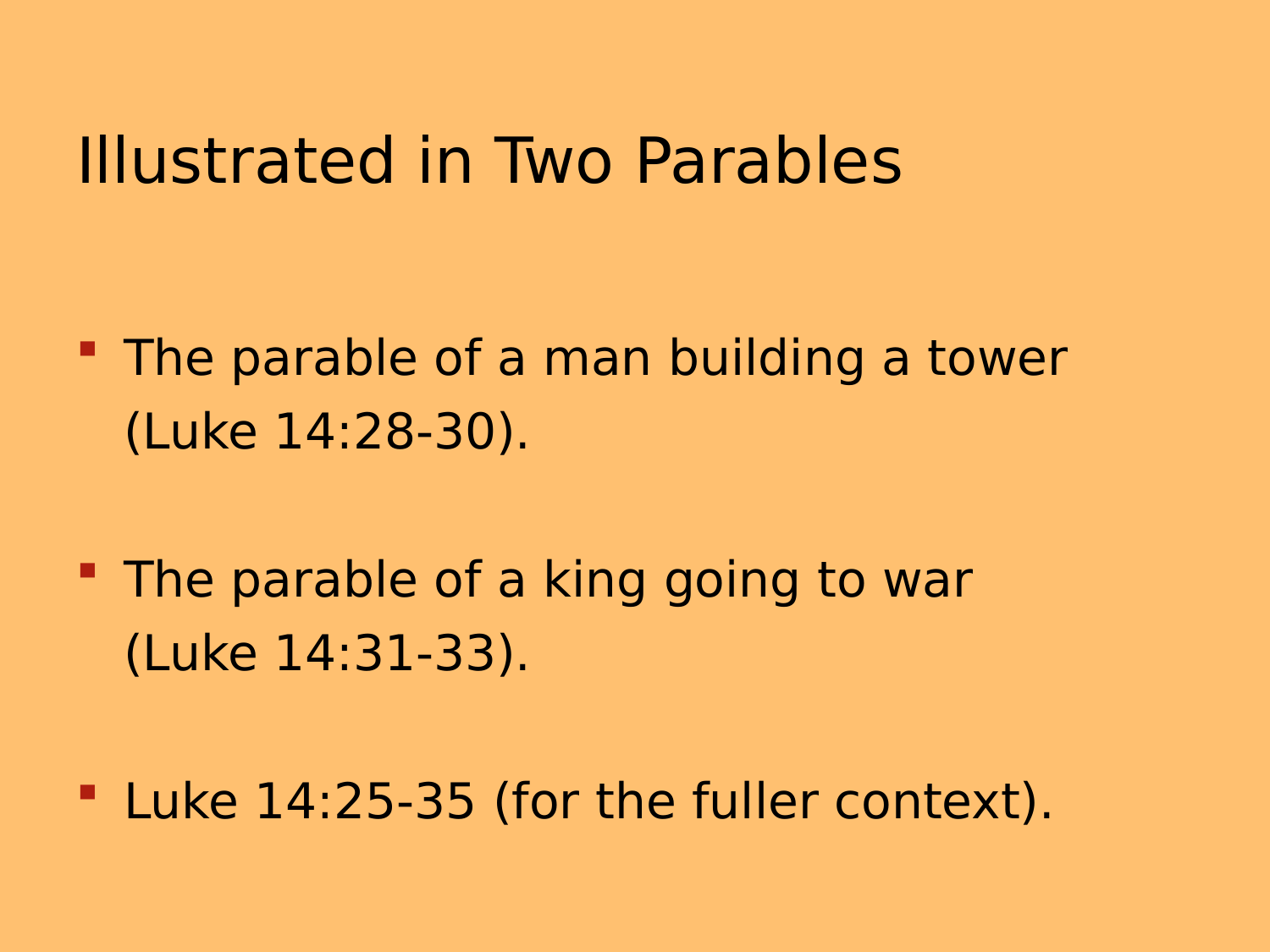

# Illustrated in Two Parables
The parable of a man building a tower
(Luke 14:28-30).
The parable of a king going to war
(Luke 14:31-33).
Luke 14:25-35 (for the fuller context).